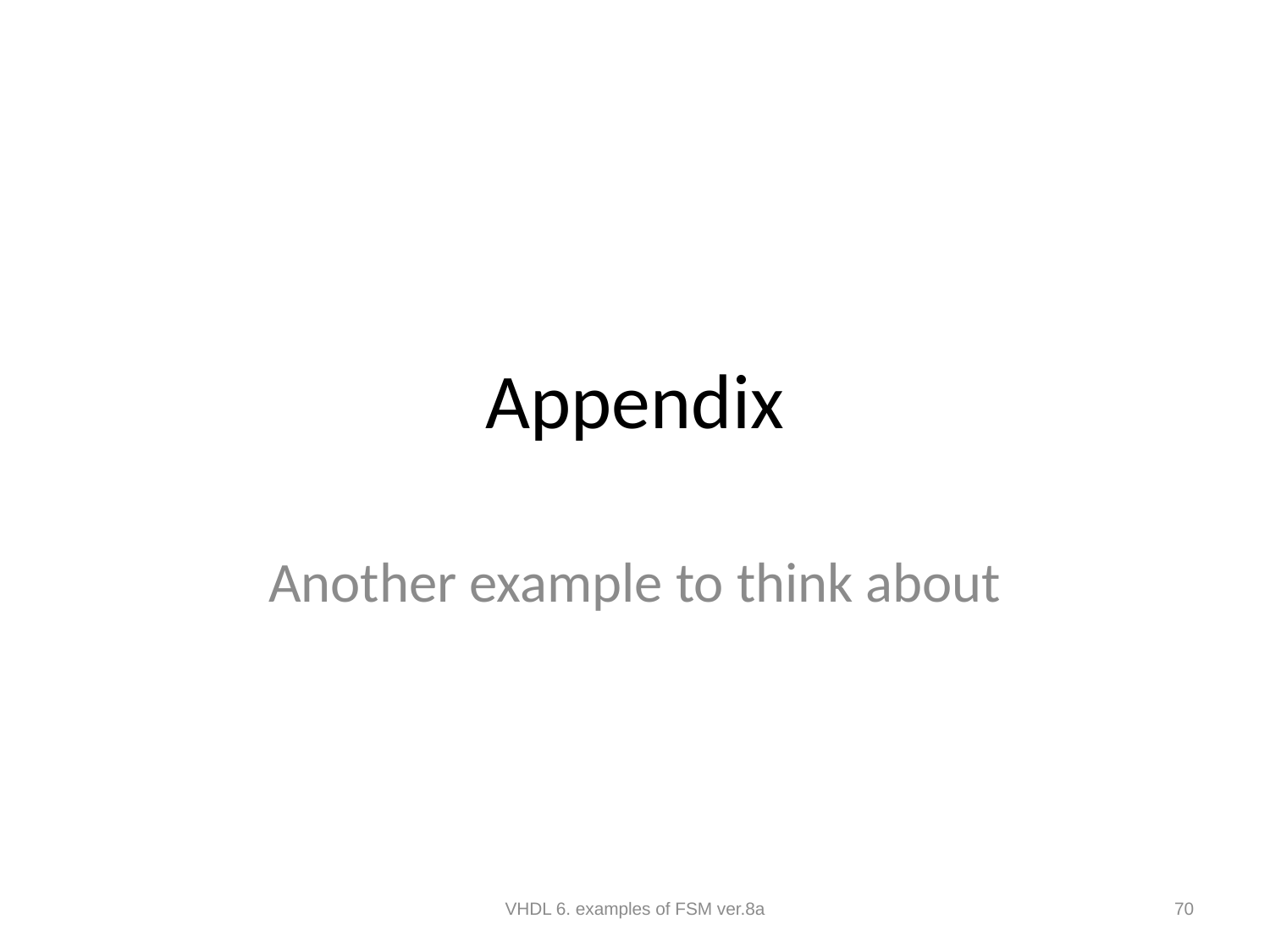

# Appendix
Another example to think about
VHDL 6. examples of FSM ver.8a
70